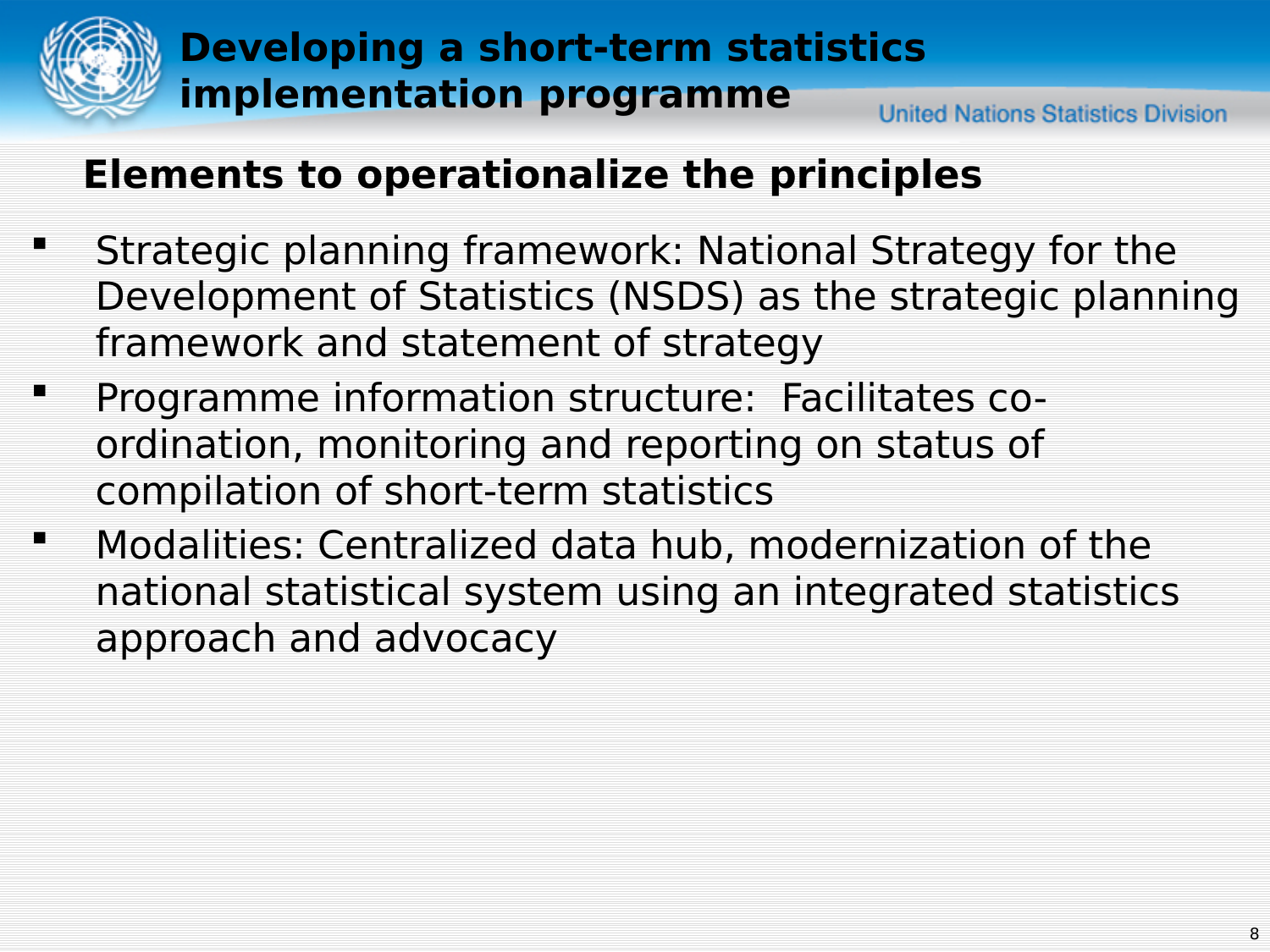

Developing a short-term statistics implementation programme
Elements to operationalize the principles
Strategic planning framework: National Strategy for the Development of Statistics (NSDS) as the strategic planning framework and statement of strategy
Programme information structure:  Facilitates co-ordination, monitoring and reporting on status of compilation of short-term statistics
Modalities: Centralized data hub, modernization of the national statistical system using an integrated statistics approach and advocacy

8